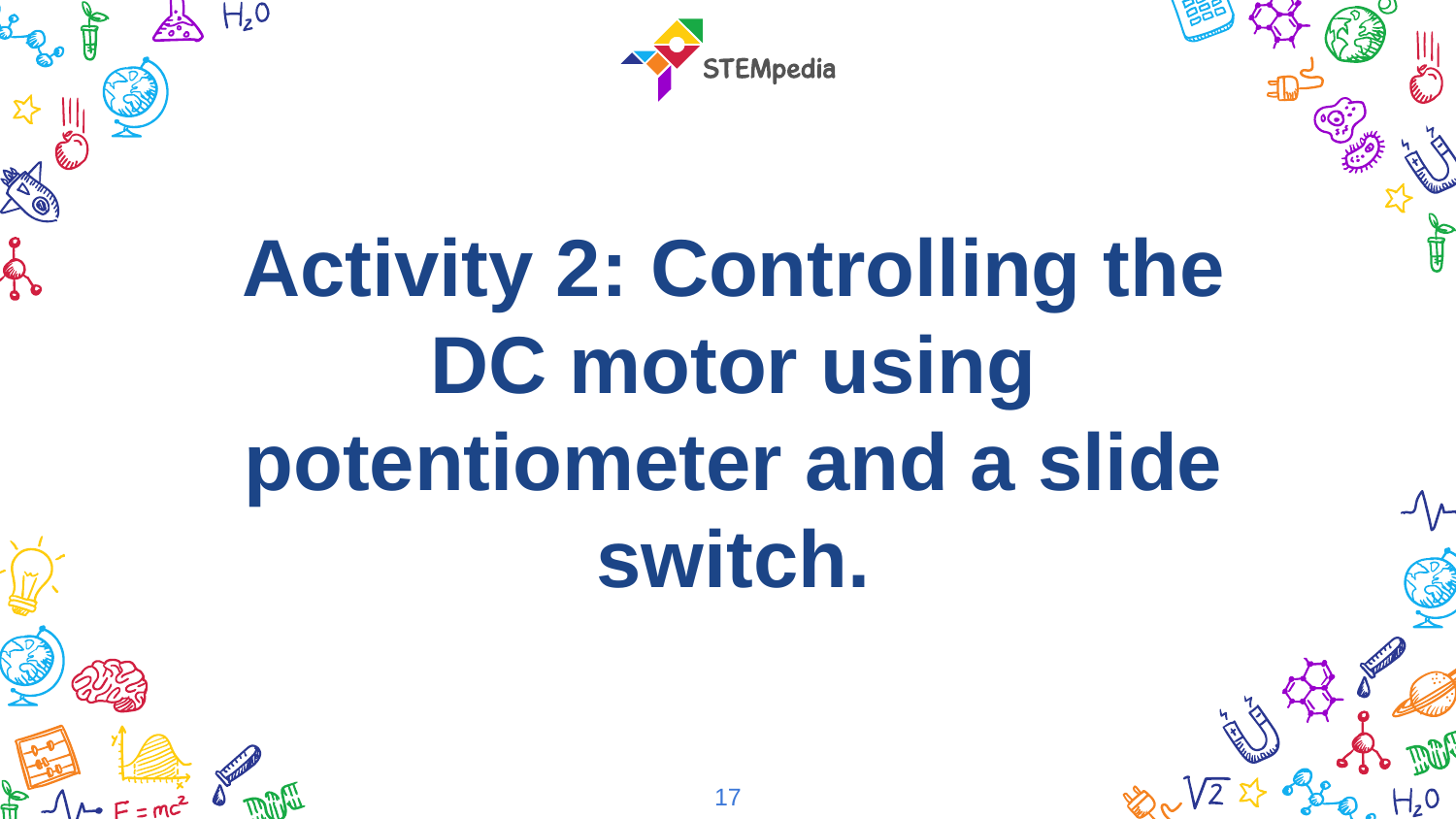

Activity 2: Controlling the DC motor using potentiometer and a slide switch.
17